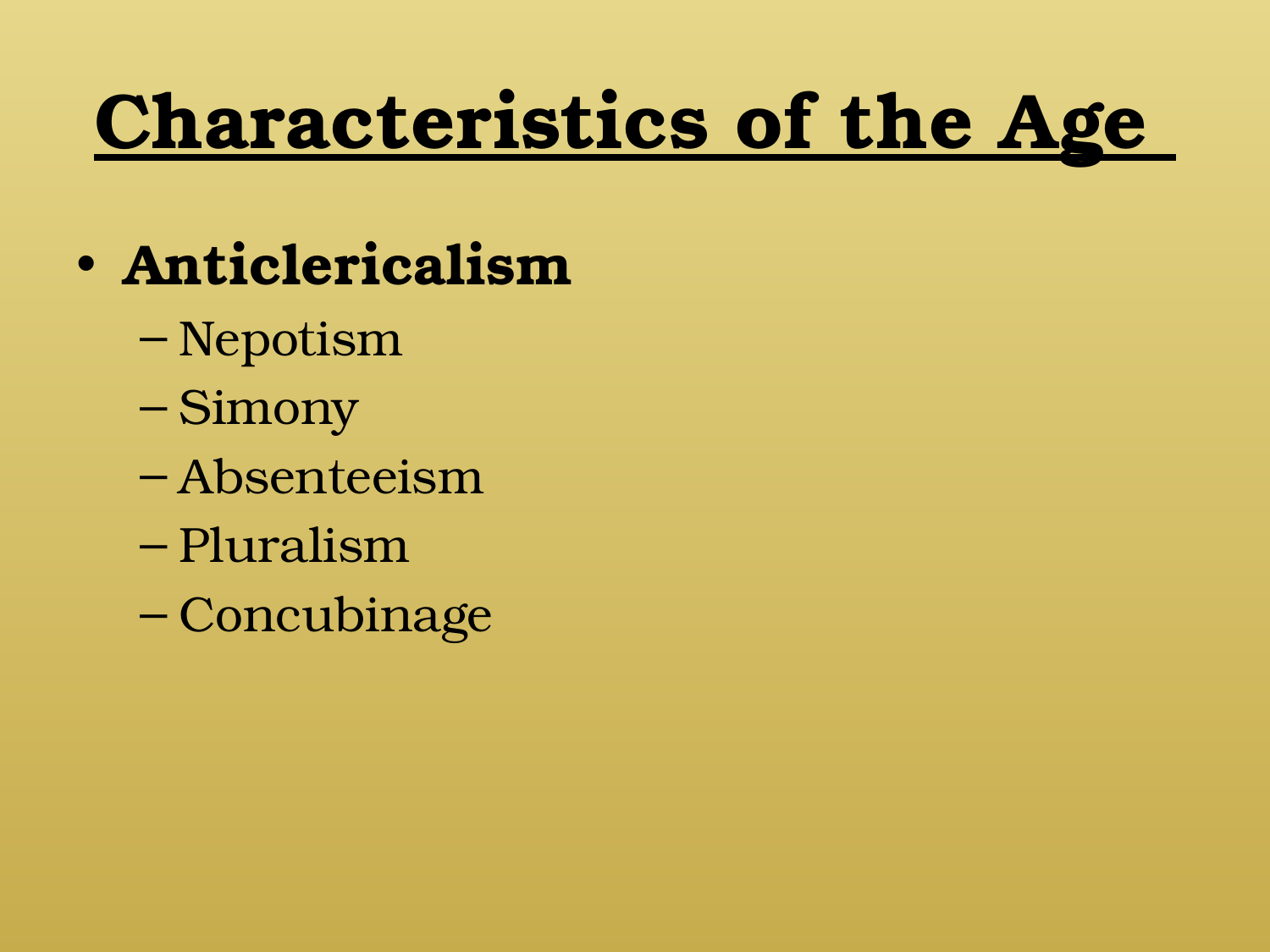

# Characteristics of the Age
Anticlericalism
Nepotism
Simony
Absenteeism
Pluralism
Concubinage